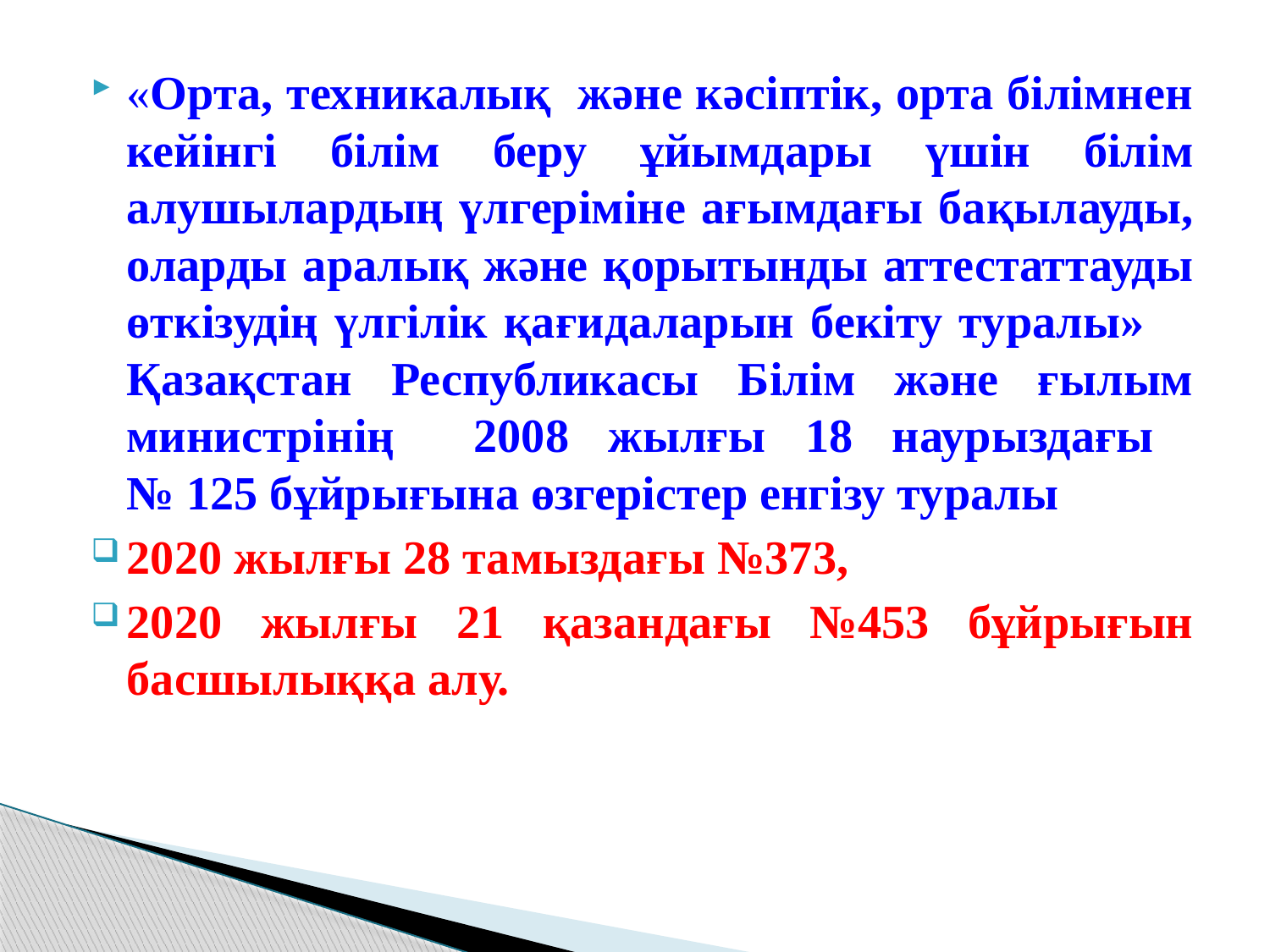

«Орта, техникалық  және кәсіптік, орта білімнен кейінгі білім беру ұйымдары үшін білім алушылардың үлгеріміне ағымдағы бақылауды, оларды аралық және қорытынды аттестаттауды өткізудің үлгілік қағидаларын бекіту туралы»    Қазақстан Республикасы Білім және ғылым министрінің  2008 жылғы 18 наурыздағы
№ 125 бұйрығына өзгерістер енгізу туралы
2020 жылғы 28 тамыздағы №373,
2020 жылғы 21 қазандағы №453 бұйрығын басшылыққа алу.